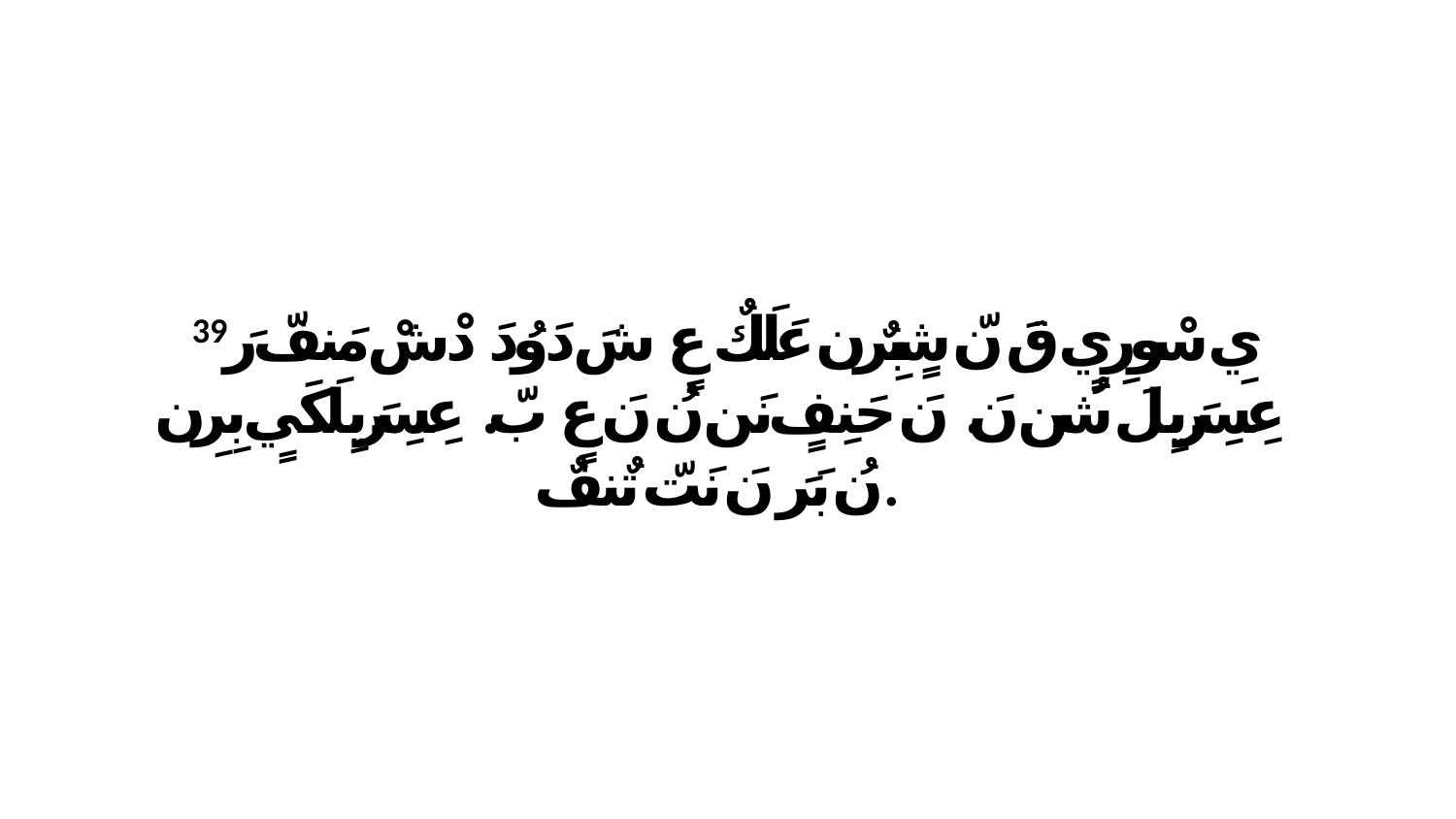

39 يِ سْورِيٍ قَ نّ شٍبِرٌن عَلَكٌ عٍ شَ دَوُدَ دْشْ مَنفّ رَ عِسِرَيِلَ شُن نَ. نَ حَنِفٍ نَن نُ نَ عٍ بّ. عِسِرَيِلَكَيٍ بِرِن نُ بَرَ نَ نَتّ تٌنفٌ.